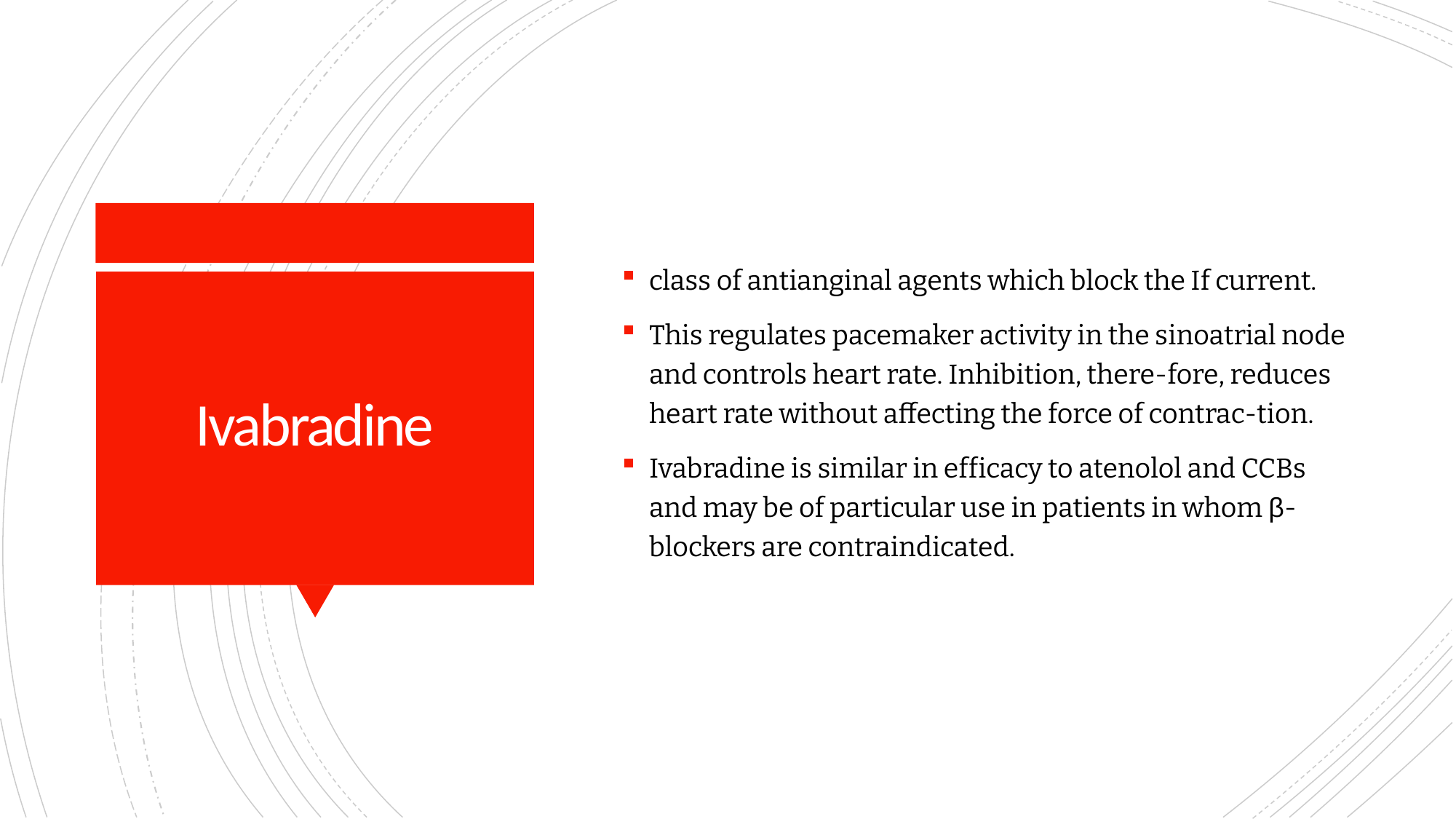

class of antianginal agents which block the If current.
This regulates pacemaker activity in the sinoatrial node and controls heart rate. Inhibition, there-fore, reduces heart rate without affecting the force of contrac-tion.
Ivabradine is similar in efficacy to atenolol and CCBs and may be of particular use in patients in whom β-blockers are contraindicated.
# Ivabradine